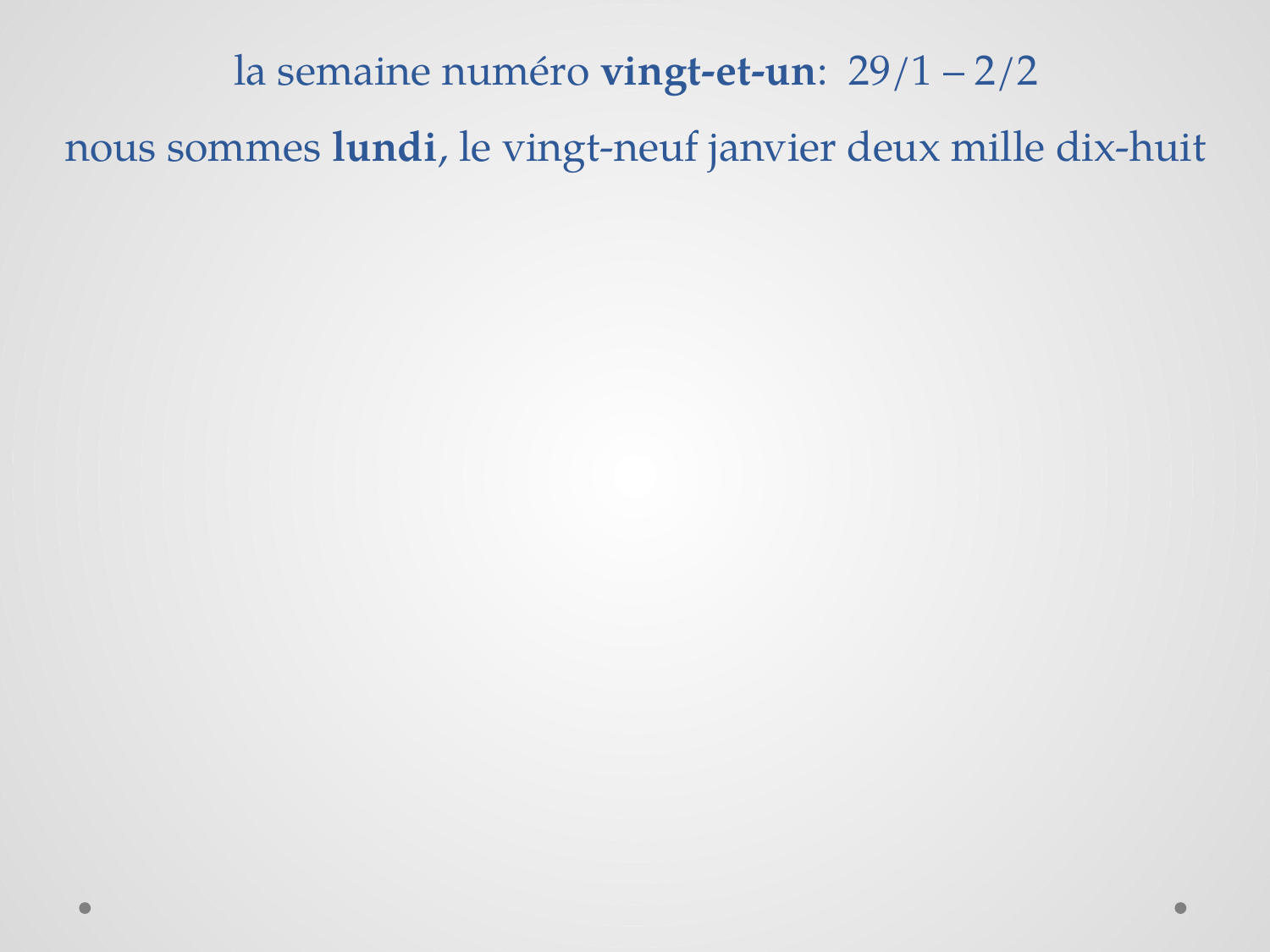

# la semaine numéro vingt-et-un:  29/1 – 2/2 nous sommes lundi, le vingt-neuf janvier deux mille dix-huit